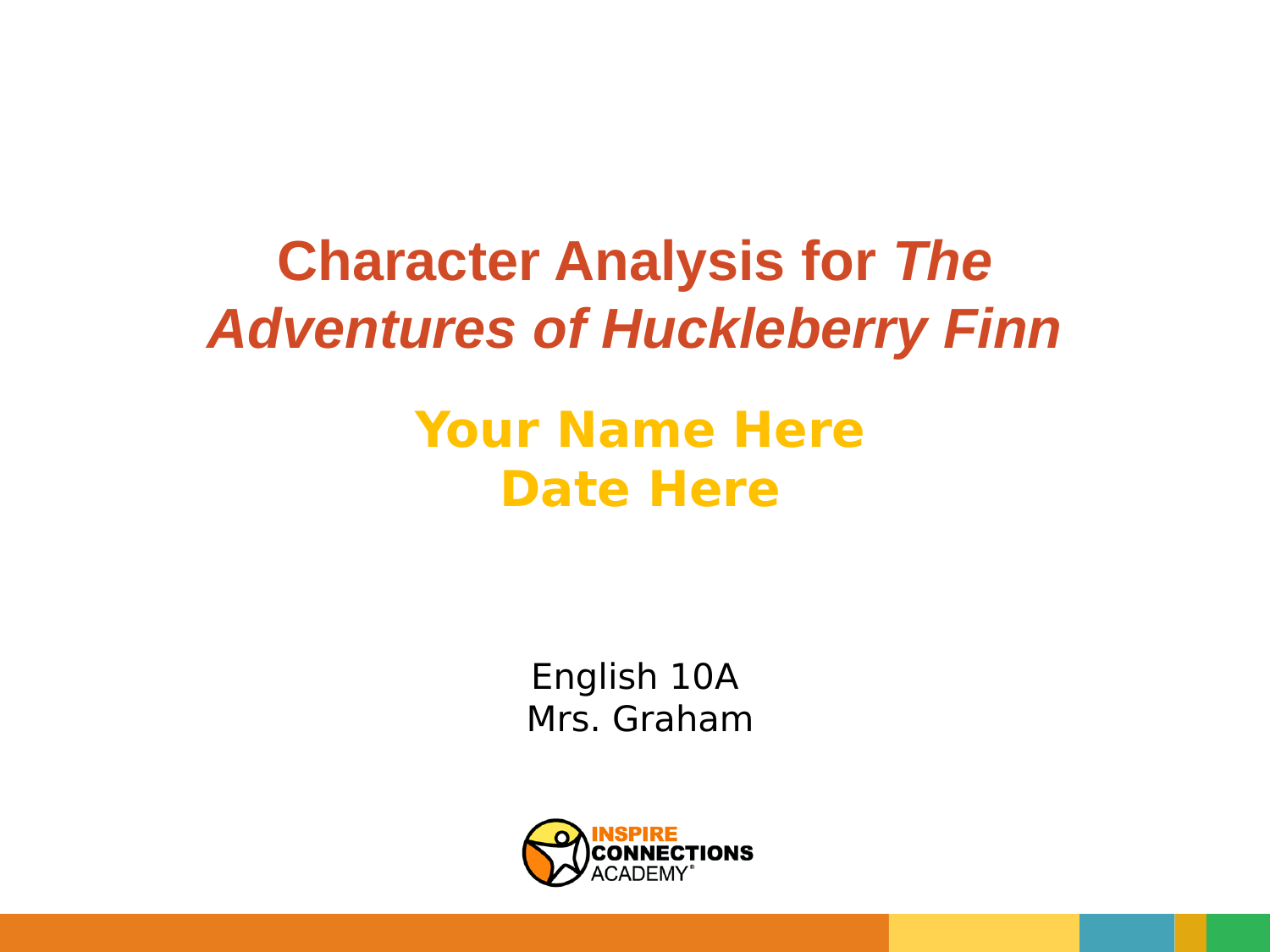

# Character Analysis for The Adventures of Huckleberry Finn
Your Name Here
Date Here

English 10A
Mrs. Graham